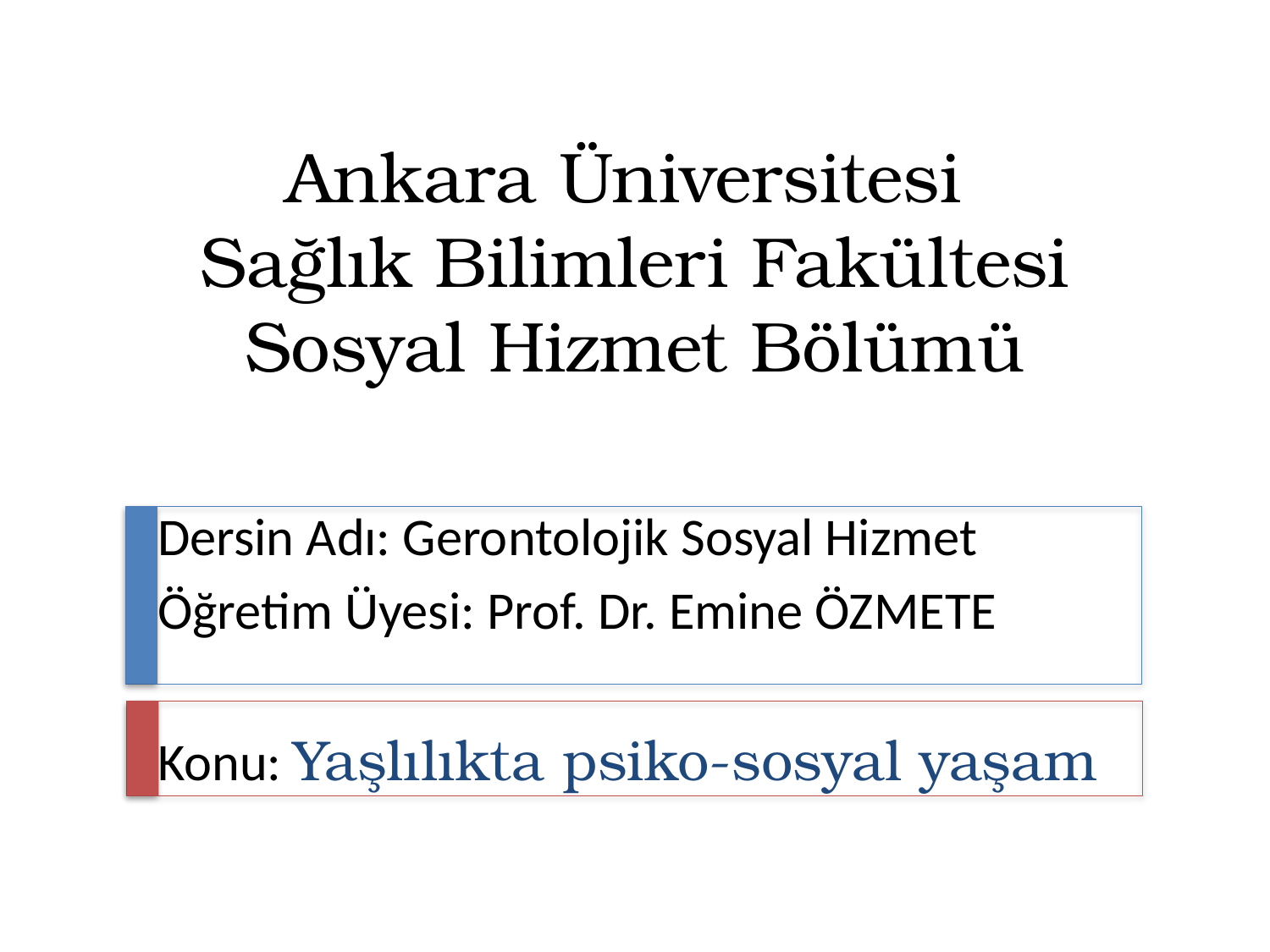

# Ankara Üniversitesi Sağlık Bilimleri Fakültesi Sosyal Hizmet Bölümü
Dersin Adı: Gerontolojik Sosyal Hizmet
Öğretim Üyesi: Prof. Dr. Emine ÖZMETE

Konu: Yaşlılıkta psiko-sosyal yaşam